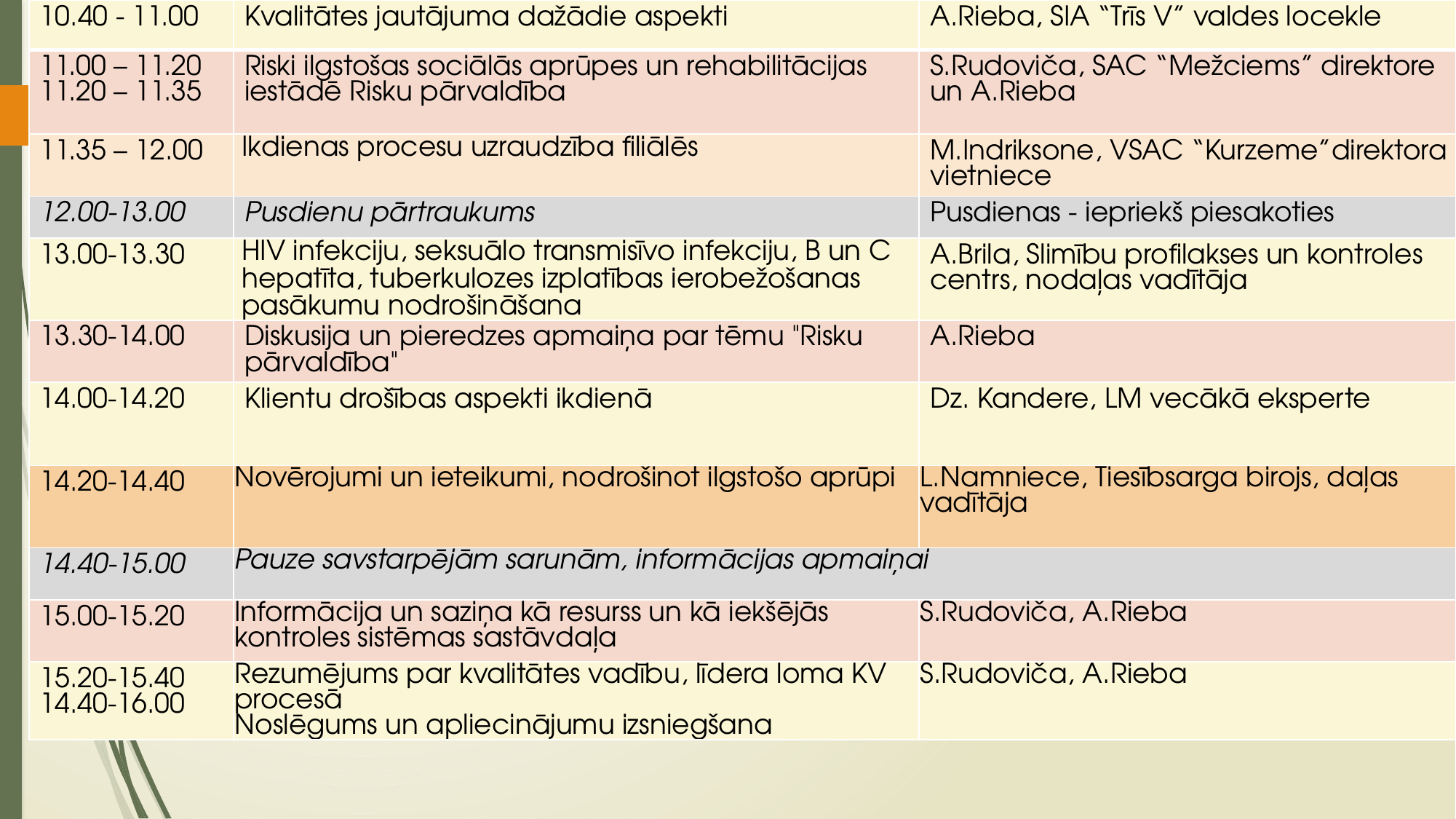

| 10.40 - 11.00 | Kvalitātes jautājuma dažādie aspekti | A.Rieba, SIA “Trīs V” valdes locekle |
| --- | --- | --- |
| 11.00 – 11.20 11.20 – 11.35 | Riski ilgstošas sociālās aprūpes un rehabilitācijas iestādē Risku pārvaldība | S.Rudoviča, SAC “Mežciems” direktore un A.Rieba |
| 11.35 – 12.00 | Ikdienas procesu uzraudzība filiālēs | M.Indriksone, VSAC “Kurzeme”direktora vietniece |
| 12.00-13.00 | Pusdienu pārtraukums | Pusdienas - iepriekš piesakoties |
| 13.00-13.30 | HIV infekciju, seksuālo transmisīvo infekciju, B un C hepatīta, tuberkulozes izplatības ierobežošanas pasākumu nodrošināšana | A.Brila, Slimību profilakses un kontroles centrs, nodaļas vadītāja |
| 13.30-14.00 | Diskusija un pieredzes apmaiņa par tēmu "Risku pārvaldība" | A.Rieba |
| 14.00-14.20 | Klientu drošības aspekti ikdienā | Dz. Kandere, LM vecākā eksperte |
| 14.20-14.40 | Novērojumi un ieteikumi, nodrošinot ilgstošo aprūpi | L.Namniece, Tiesībsarga birojs, daļas vadītāja |
| 14.40-15.00 | Pauze savstarpējām sarunām, informācijas apmaiņai |  |
| 15.00-15.20 | Informācija un saziņa kā resurss un kā iekšējās kontroles sistēmas sastāvdaļa | S.Rudoviča, A.Rieba |
| 15.20-15.40 14.40-16.00 | Rezumējums par kvalitātes vadību, līdera loma KV procesā Noslēgums un apliecinājumu izsniegšana | S.Rudoviča, A.Rieba |
# Semināra tēmas jeb kā strādāsim